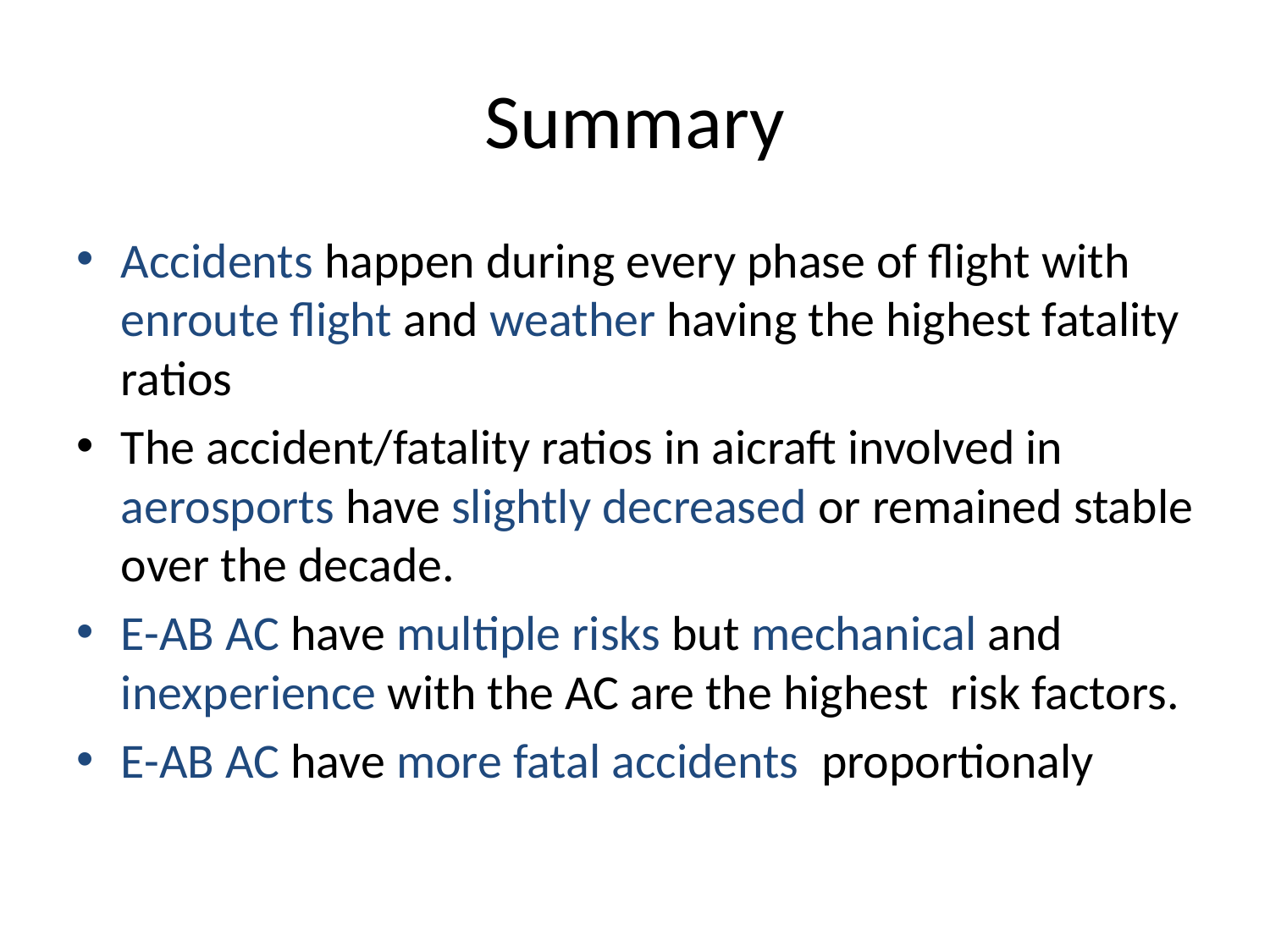

# Summary
Accidents happen during every phase of flight with enroute flight and weather having the highest fatality ratios
The accident/fatality ratios in aicraft involved in aerosports have slightly decreased or remained stable over the decade.
E-AB AC have multiple risks but mechanical and inexperience with the AC are the highest  risk factors.
E-AB AC have more fatal accidents  proportionaly